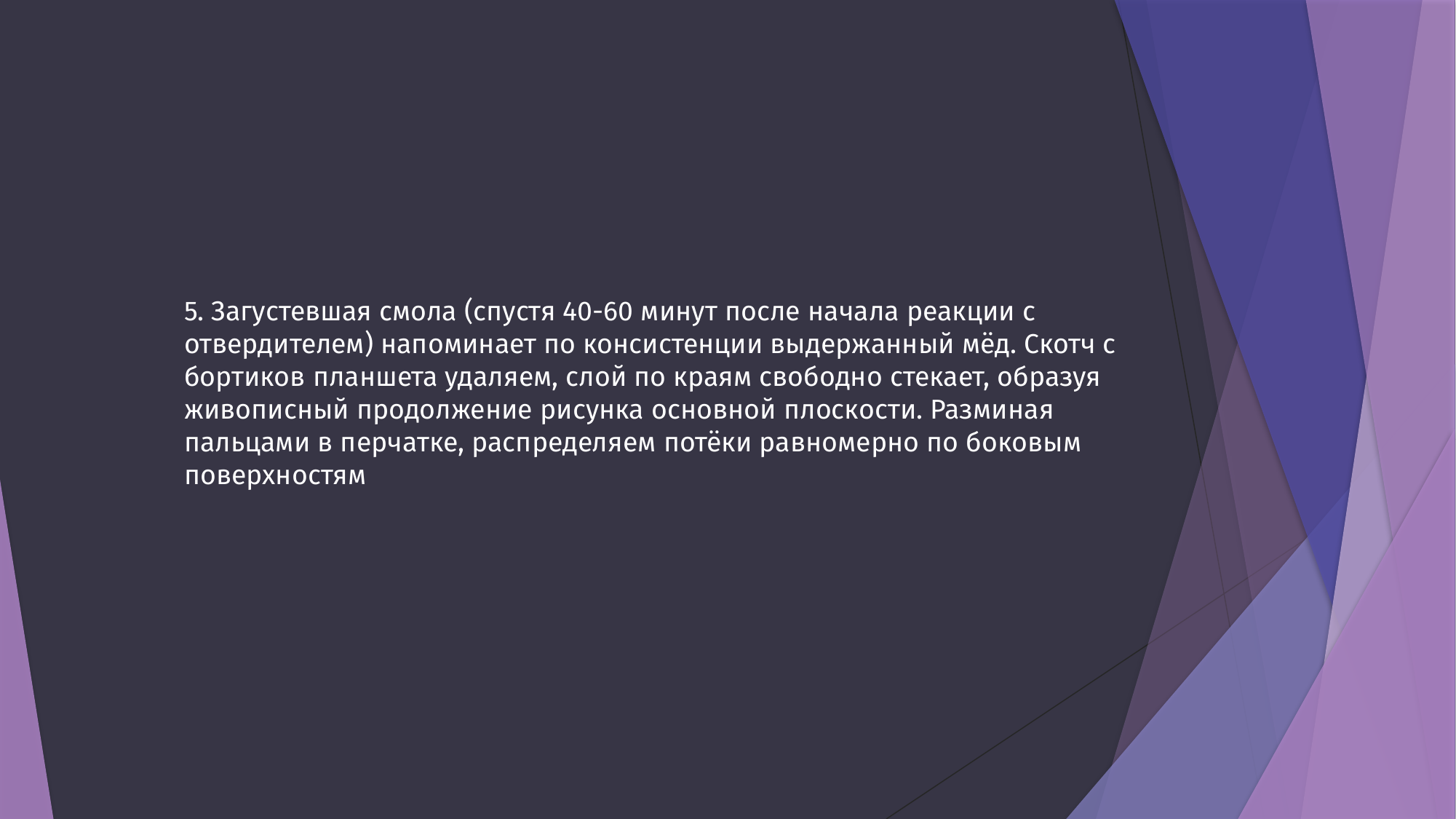

#
5. Загустевшая смола (спустя 40-60 минут после начала реакции с отвердителем) напоминает по консистенции выдержанный мёд. Скотч с бортиков планшета удаляем, слой по краям свободно стекает, образуя живописный продолжение рисунка основной плоскости. Разминая пальцами в перчатке, распределяем потёки равномерно по боковым поверхностям